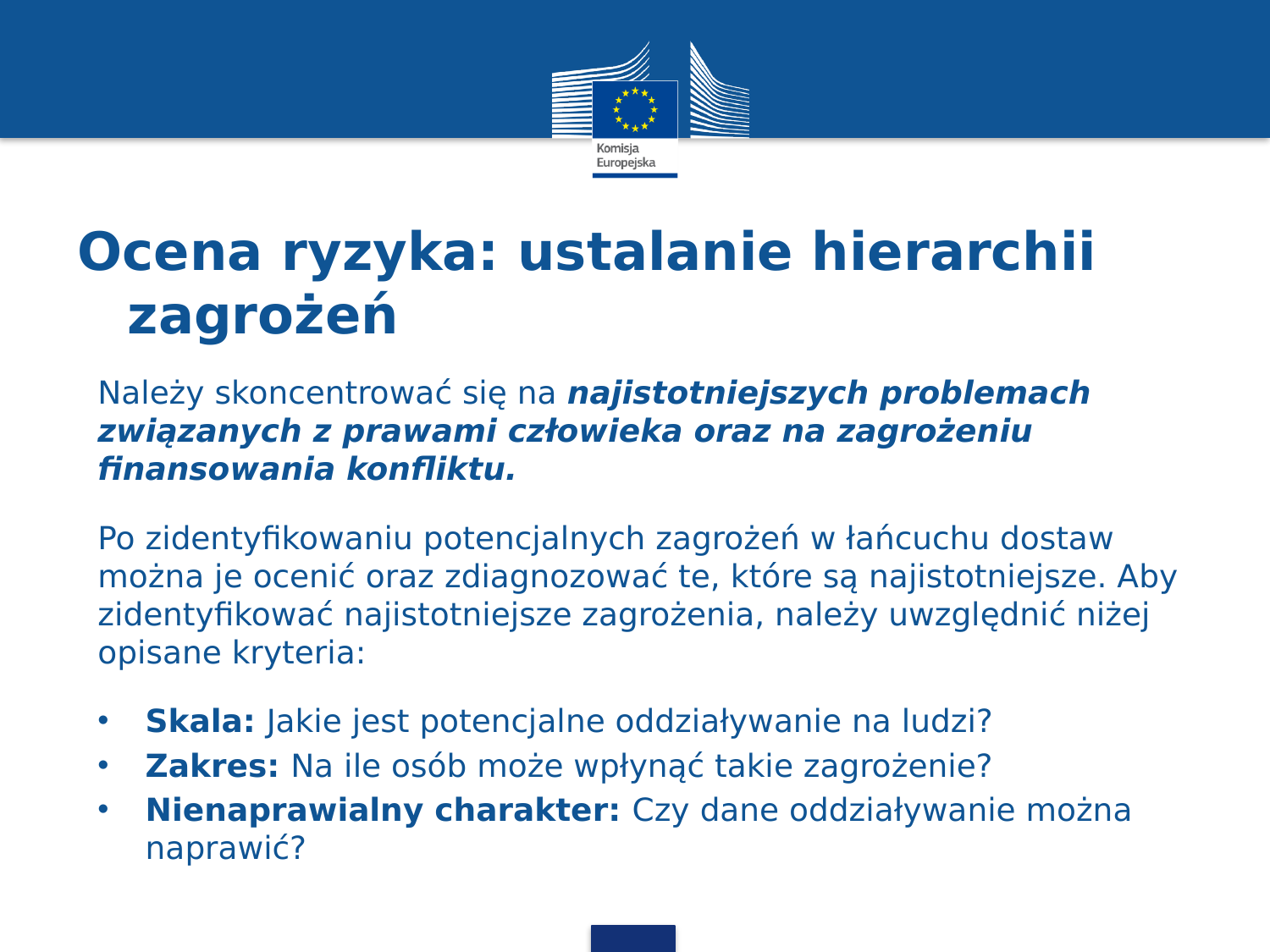

# Ocena ryzyka: ustalanie hierarchii zagrożeń
Należy skoncentrować się na najistotniejszych problemach związanych z prawami człowieka oraz na zagrożeniu finansowania konfliktu.

Po zidentyfikowaniu potencjalnych zagrożeń w łańcuchu dostaw można je ocenić oraz zdiagnozować te, które są najistotniejsze. Aby zidentyfikować najistotniejsze zagrożenia, należy uwzględnić niżej opisane kryteria:

Skala: Jakie jest potencjalne oddziaływanie na ludzi?
Zakres: Na ile osób może wpłynąć takie zagrożenie?
Nienaprawialny charakter: Czy dane oddziaływanie można naprawić?